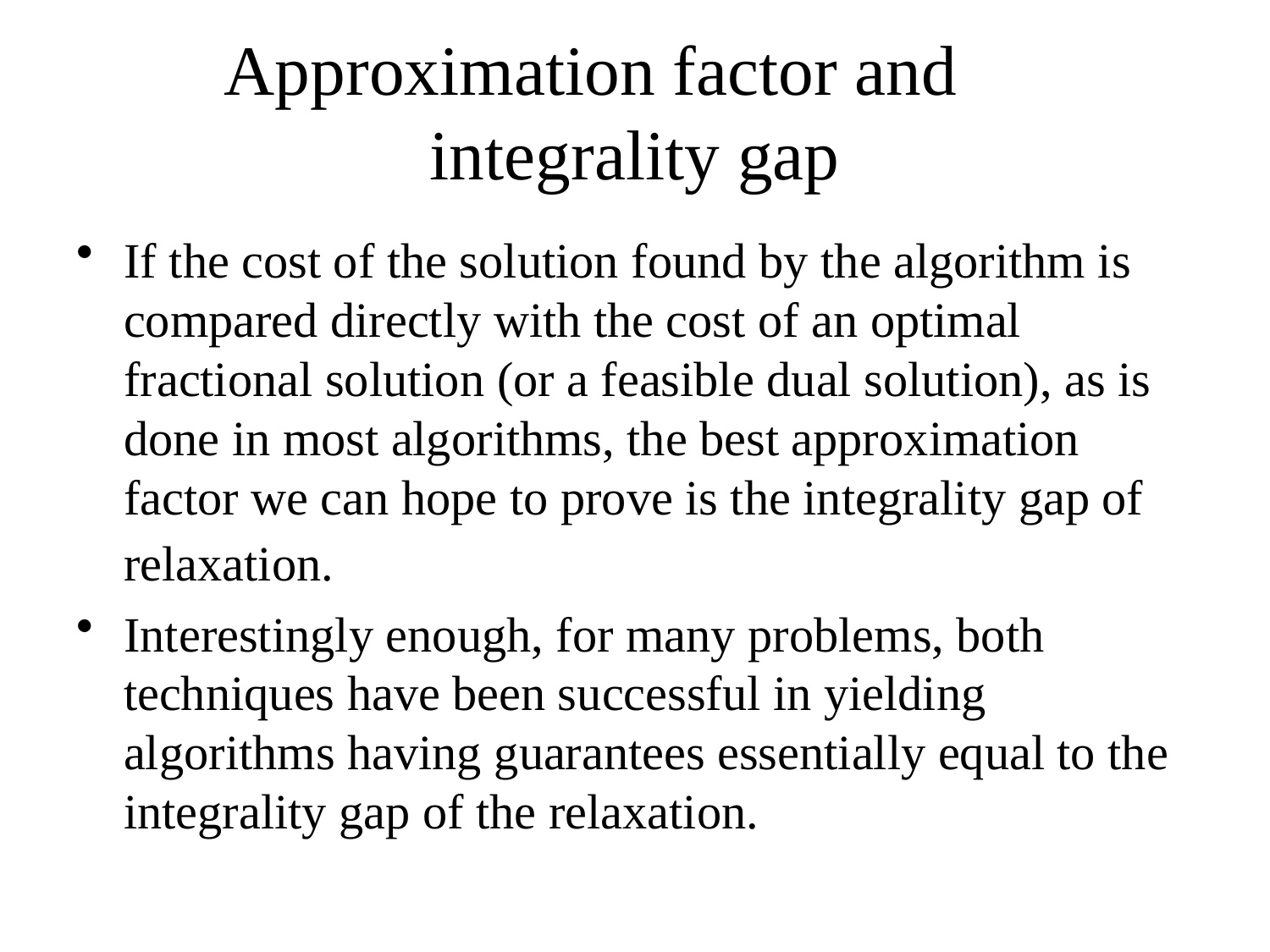

# Approximation factor and      integrality gap
If the cost of the solution found by the algorithm is compared directly with the cost of an optimal fractional solution (or a feasible dual solution), as is done in most algorithms, the best approximation factor we can hope to prove is the integrality gap of relaxation.
Interestingly enough, for many problems, both techniques have been successful in yielding algorithms having guarantees essentially equal to the integrality gap of the relaxation.